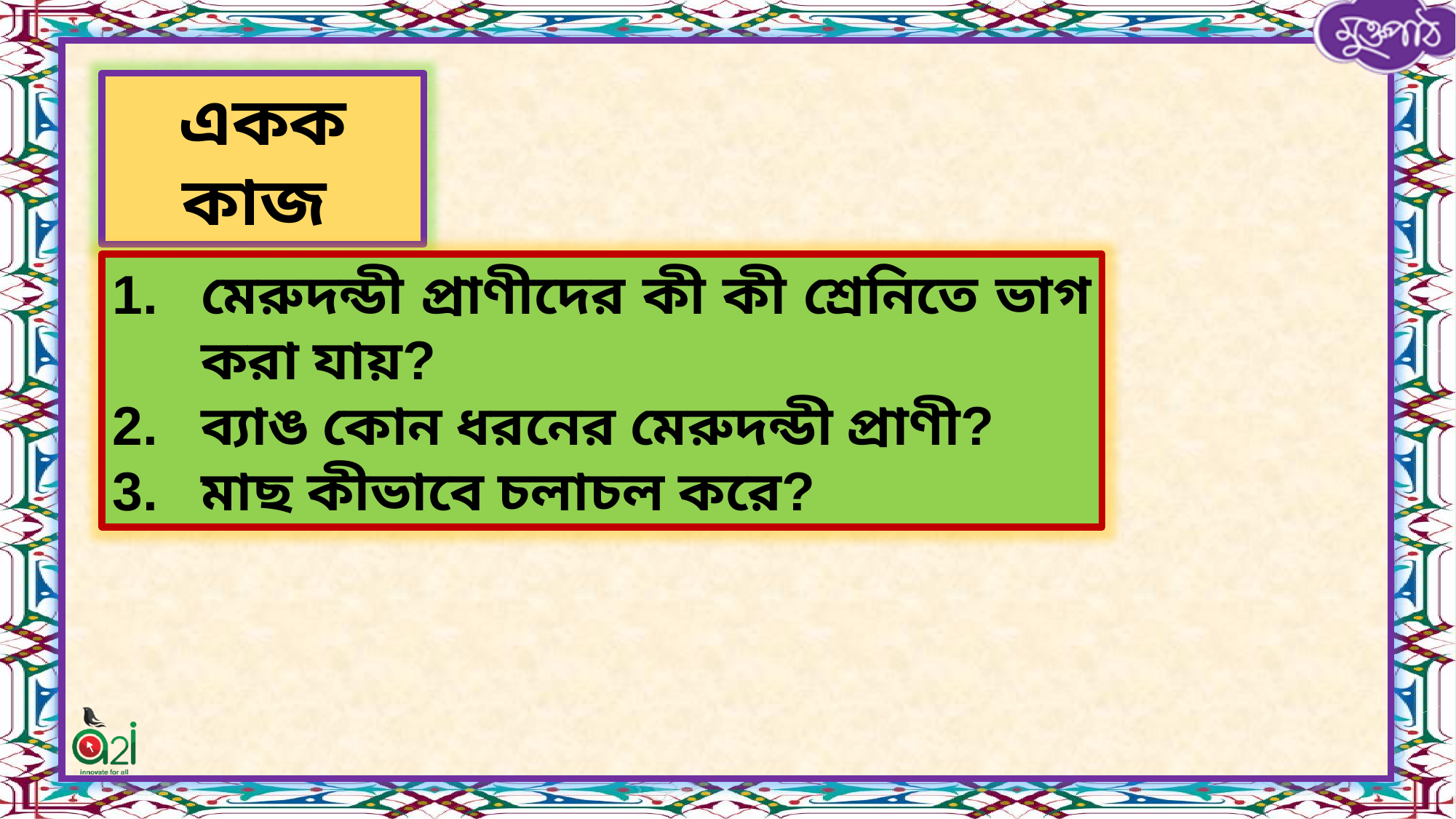

একক কাজ
মেরুদন্ডী প্রাণীদের কী কী শ্রেনিতে ভাগ করা যায়?
ব্যাঙ কোন ধরনের মেরুদন্ডী প্রাণী?
মাছ কীভাবে চলাচল করে?